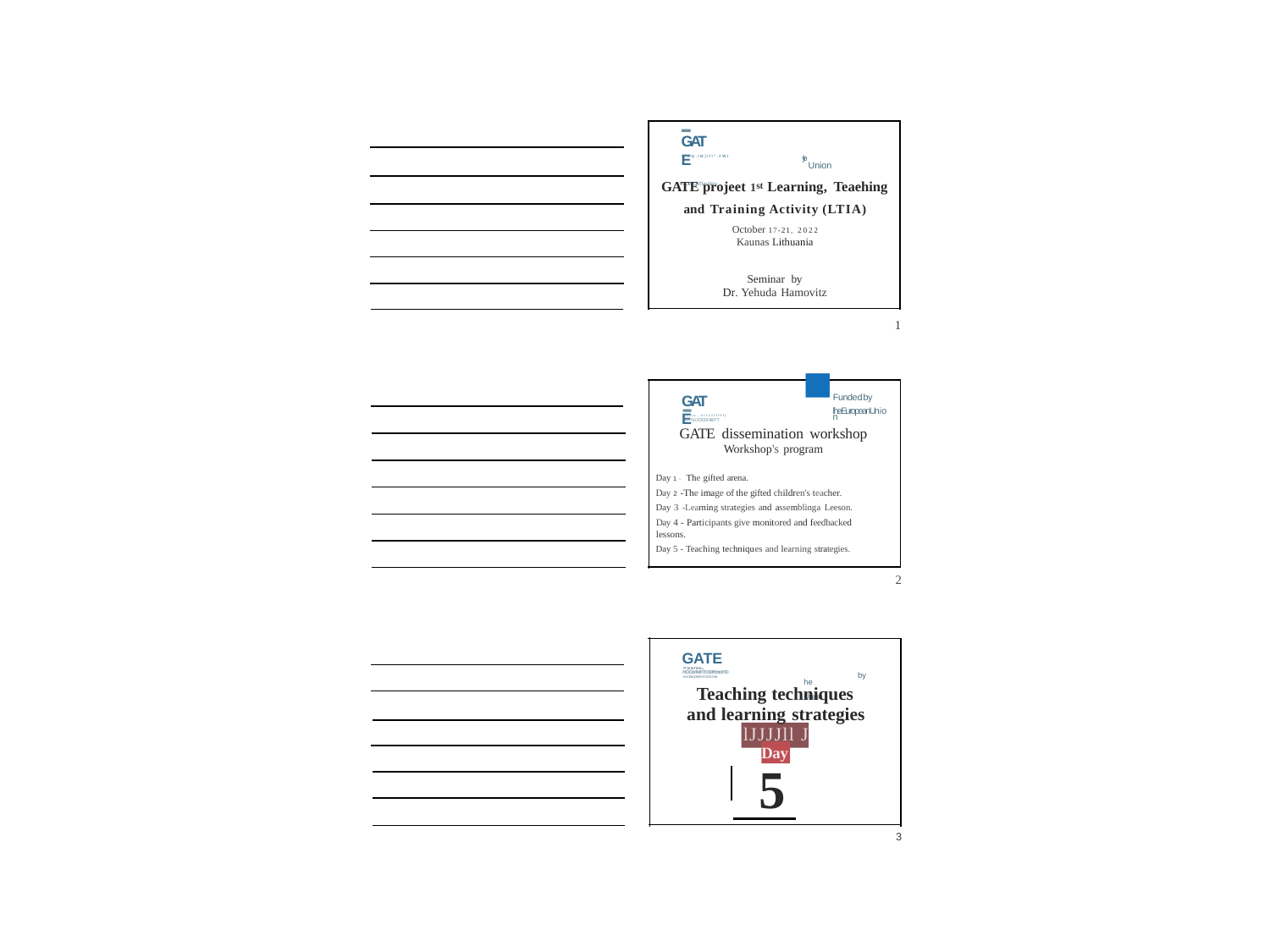

# -NC1T"LlNTionu0om:­
GATE
■FundedEuropeanlhe by Union

TOQ.IM)lfl".#WI
GATE projeet 1st Learning, Teaehing
and Training Activity (LTIA)
October 17-21, 2022
Kaunas Lithuania

Seminar by
Dr. Yehuda Hamovitz

1

-­
GATE
■Fundedby
lheEuropeanUnion

t()su,,otf{ollffl)
OOTN.OO!l)S!\IIIIITT
GATE dissemination workshop
Workshop's program

Day 1 - The gifted arena.
Day 2 -The image of the gifted children's teacher.
Day 3 -Learning strategies and assemblinga Leeson.
Day 4 - Participants give monitored and feedbacked lessons.
Day 5 - Teaching techniques and learning strategies.

2

GATE
Tl"(KISTIAN«,
l'tOCW!Ml!TOSlffl:lttrll'lO
ANOMl.(lfflOST\IOENlS
■FundedEuropeanthe	by Union

Teaching techniques and learning strategies lJJJJll J

Day

5

3
187